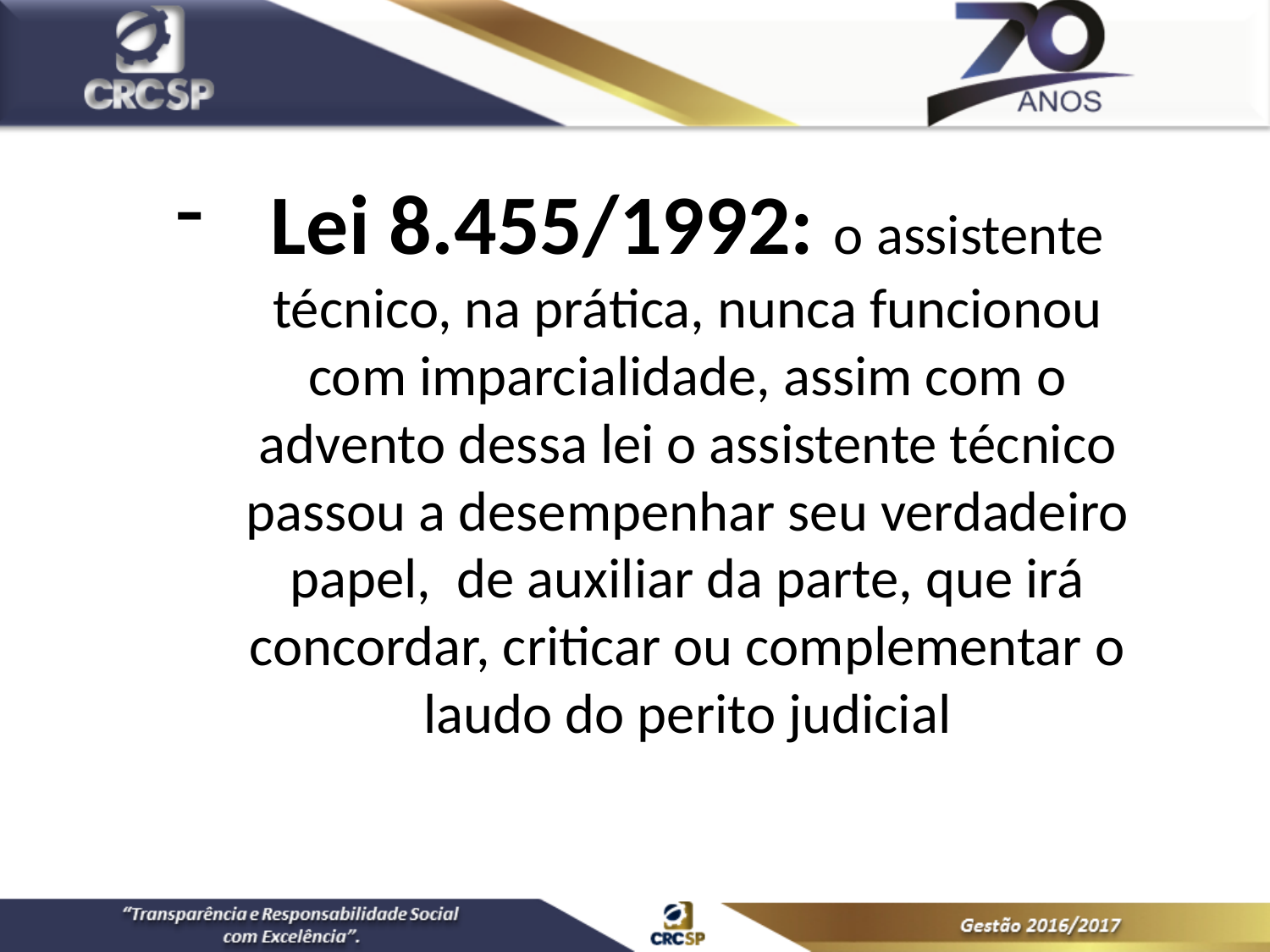

Lei 8.455/1992: o assistente técnico, na prática, nunca funcionou com imparcialidade, assim com o advento dessa lei o assistente técnico passou a desempenhar seu verdadeiro papel,  de auxiliar da parte, que irá concordar, criticar ou complementar o laudo do perito judicial